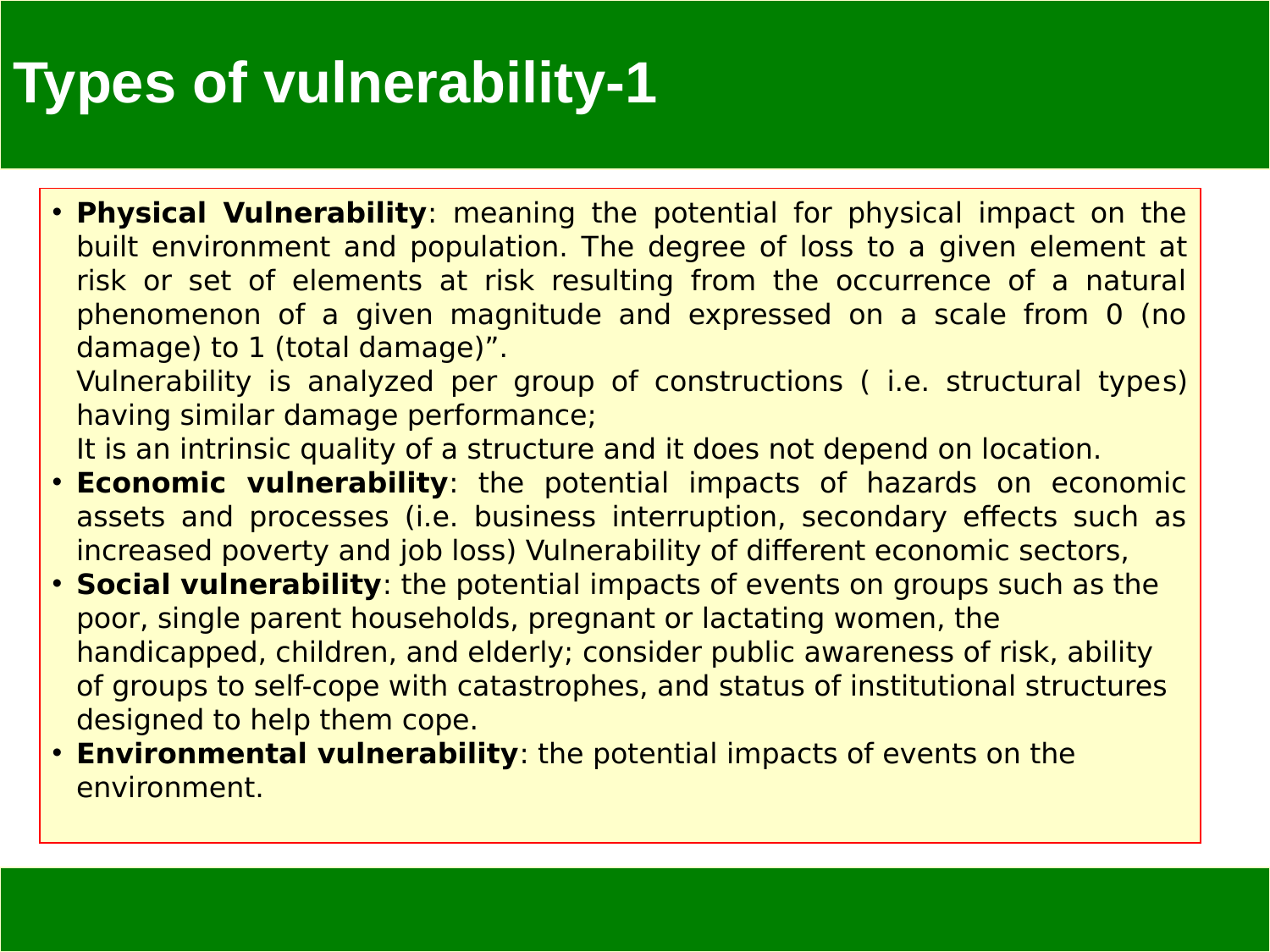

# Types of vulnerability-1
Physical Vulnerability: meaning the potential for physical impact on the built environment and population. The degree of loss to a given element at risk or set of elements at risk resulting from the occurrence of a natural phenomenon of a given magnitude and expressed on a scale from 0 (no damage) to 1 (total damage)”.
	Vulnerability is analyzed per group of constructions ( i.e. structural types) having similar damage performance;
	It is an intrinsic quality of a structure and it does not depend on location.
Economic vulnerability: the potential impacts of hazards on economic assets and processes (i.e. business interruption, secondary effects such as increased poverty and job loss) Vulnerability of different economic sectors,
Social vulnerability: the potential impacts of events on groups such as the poor, single parent households, pregnant or lactating women, the handicapped, children, and elderly; consider public awareness of risk, ability of groups to self-cope with catastrophes, and status of institutional structures designed to help them cope.
Environmental vulnerability: the potential impacts of events on the environment.